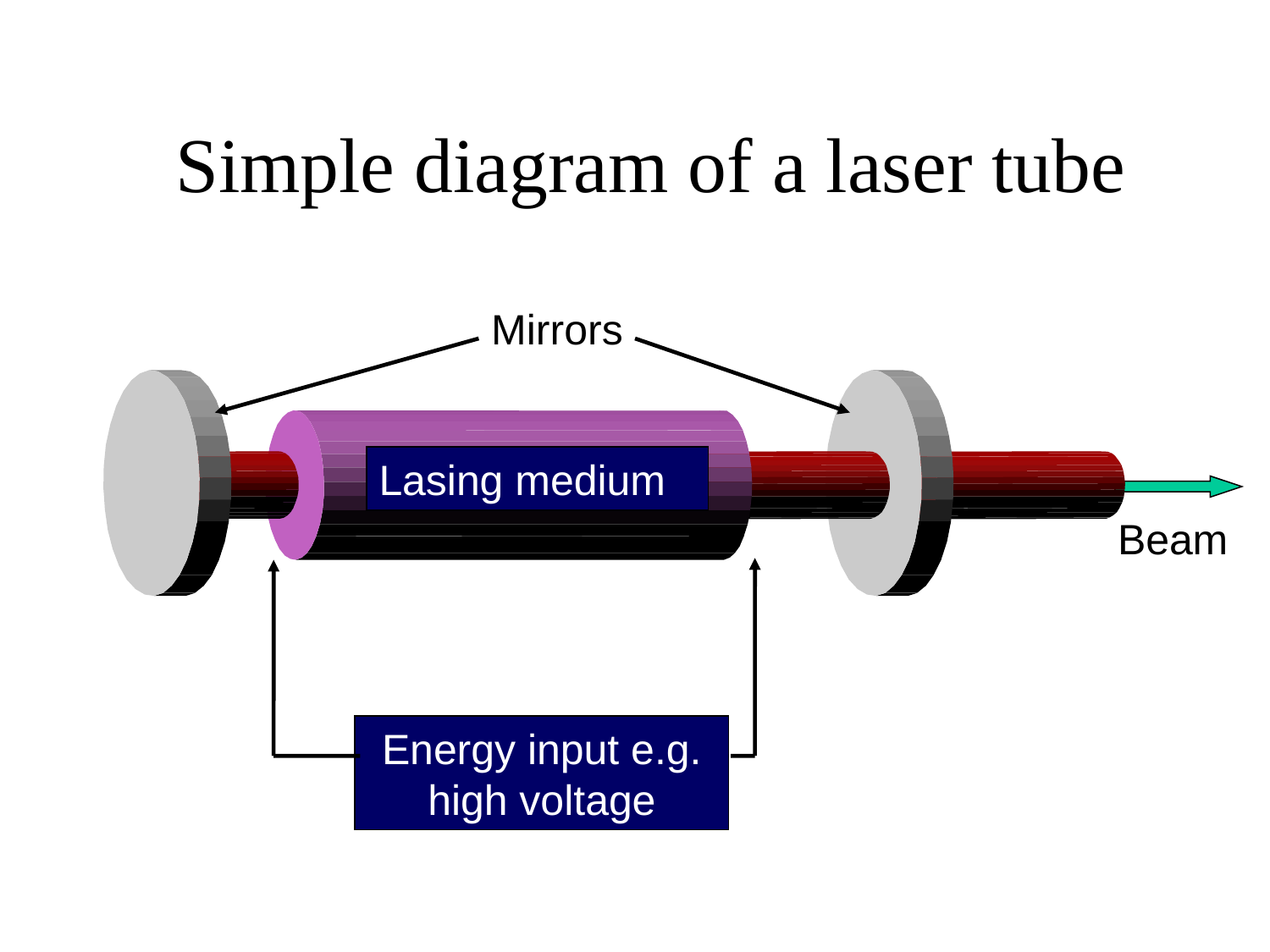

# Simple diagram of a laser tube
Mirrors

Lasing medium

Beam

Energy input e.g. high voltage